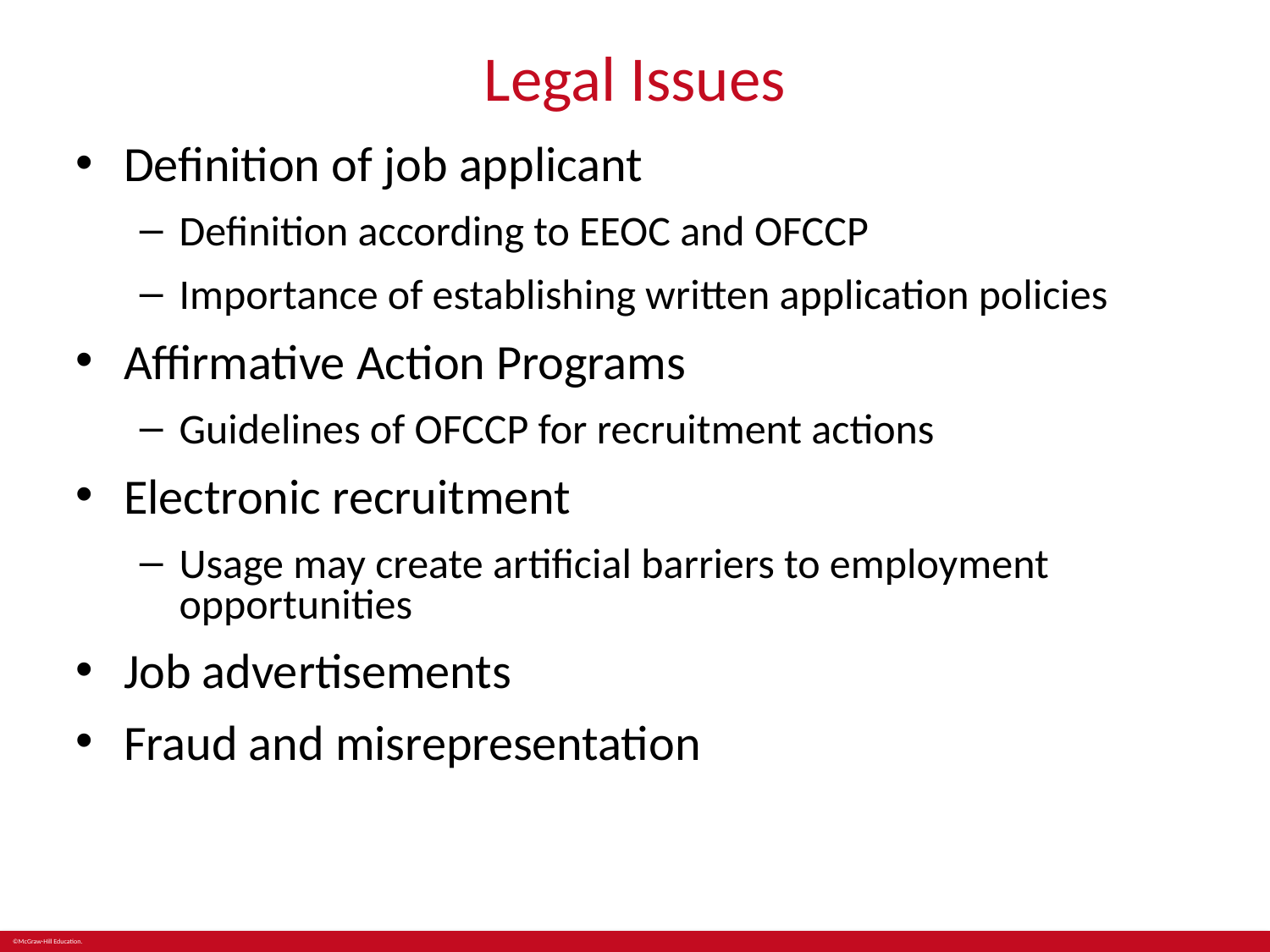

# Legal Issues
Definition of job applicant
Definition according to EEOC and OFCCP
Importance of establishing written application policies
Affirmative Action Programs
Guidelines of OFCCP for recruitment actions
Electronic recruitment
Usage may create artificial barriers to employment opportunities
Job advertisements
Fraud and misrepresentation